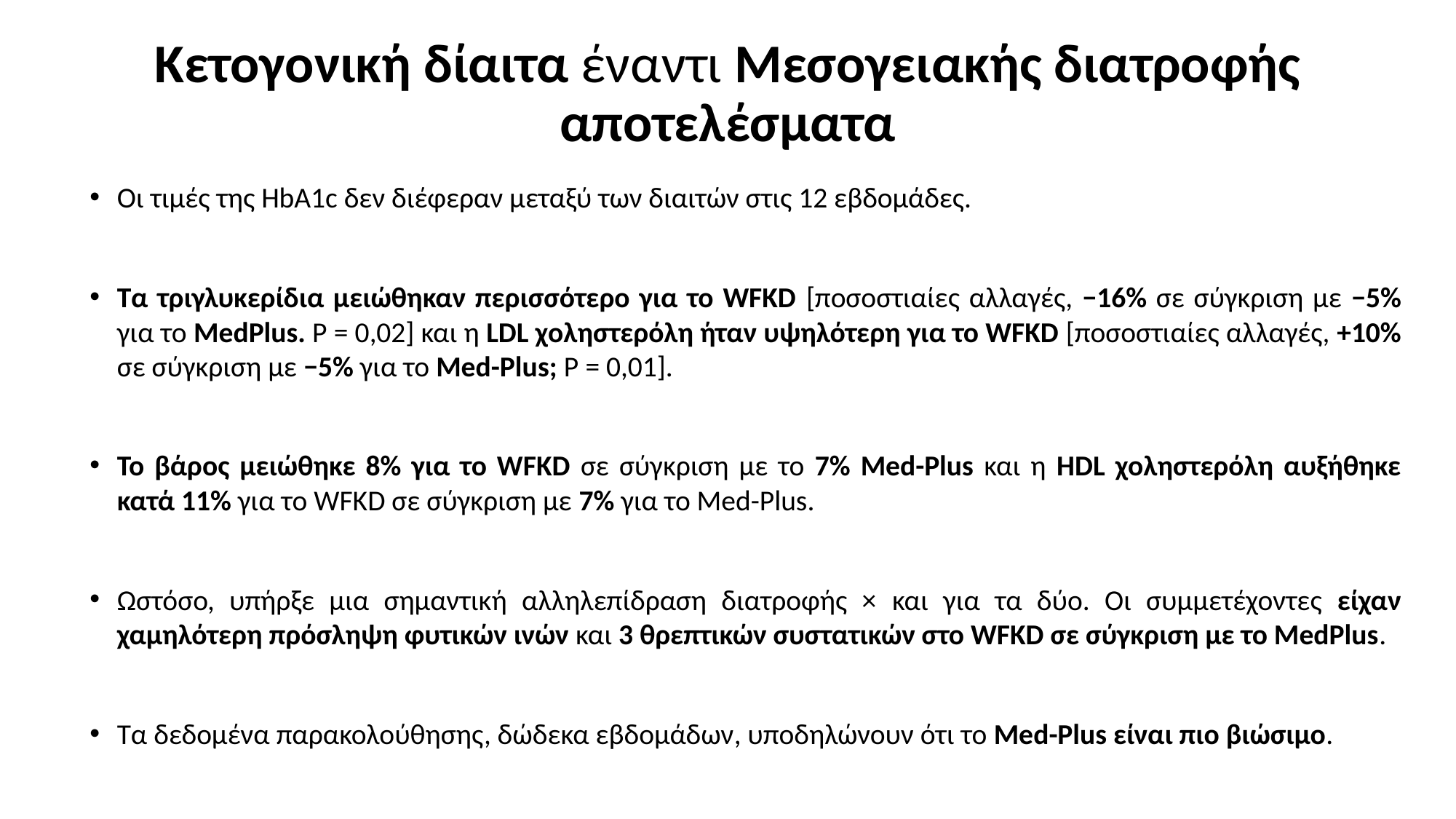

# Κετογονική δίαιτα έναντι Μεσογειακής διατροφής αποτελέσματα
Οι τιμές της HbA1c δεν διέφεραν μεταξύ των διαιτών στις 12 εβδομάδες.

Τα τριγλυκερίδια μειώθηκαν περισσότερο για το WFKD [ποσοστιαίες αλλαγές, −16% σε σύγκριση με −5% για το MedPlus. P = 0,02] και η LDL χοληστερόλη ήταν υψηλότερη για το WFKD [ποσοστιαίες αλλαγές, +10% σε σύγκριση με −5% για το Med-Plus; Ρ = 0,01].

Το βάρος μειώθηκε 8% για το WFKD σε σύγκριση με το 7% Med-Plus και η HDL χοληστερόλη αυξήθηκε κατά 11% για το WFKD σε σύγκριση με 7% για το Med-Plus.

Ωστόσο, υπήρξε μια σημαντική αλληλεπίδραση διατροφής × και για τα δύο. Οι συμμετέχοντες είχαν χαμηλότερη πρόσληψη φυτικών ινών και 3 θρεπτικών συστατικών στο WFKD σε σύγκριση με το MedPlus.

Τα δεδομένα παρακολούθησης, δώδεκα εβδομάδων, υποδηλώνουν ότι το Med-Plus είναι πιο βιώσιμο.